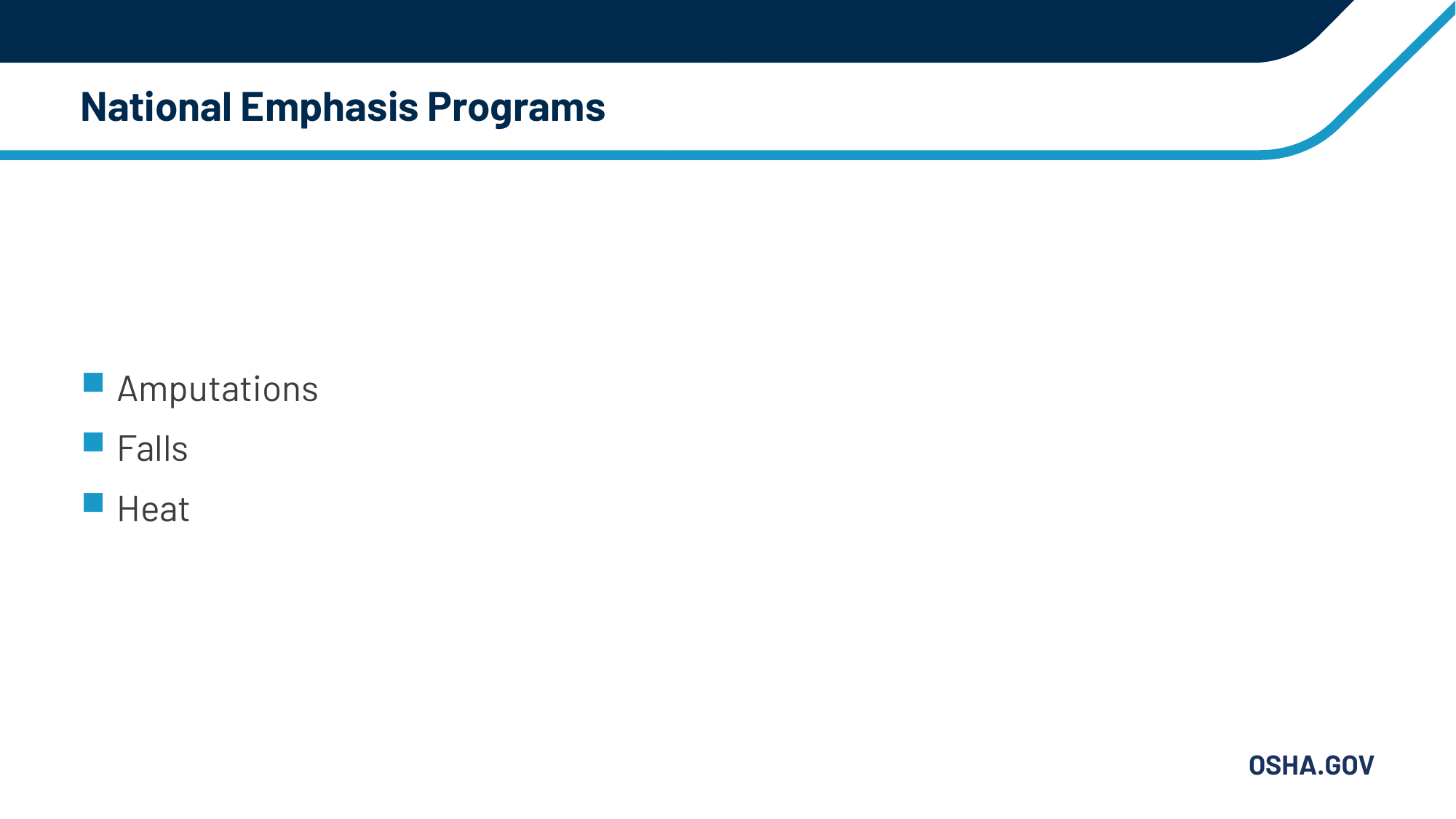

# National Emphasis Programs
Amputations
Falls
Heat